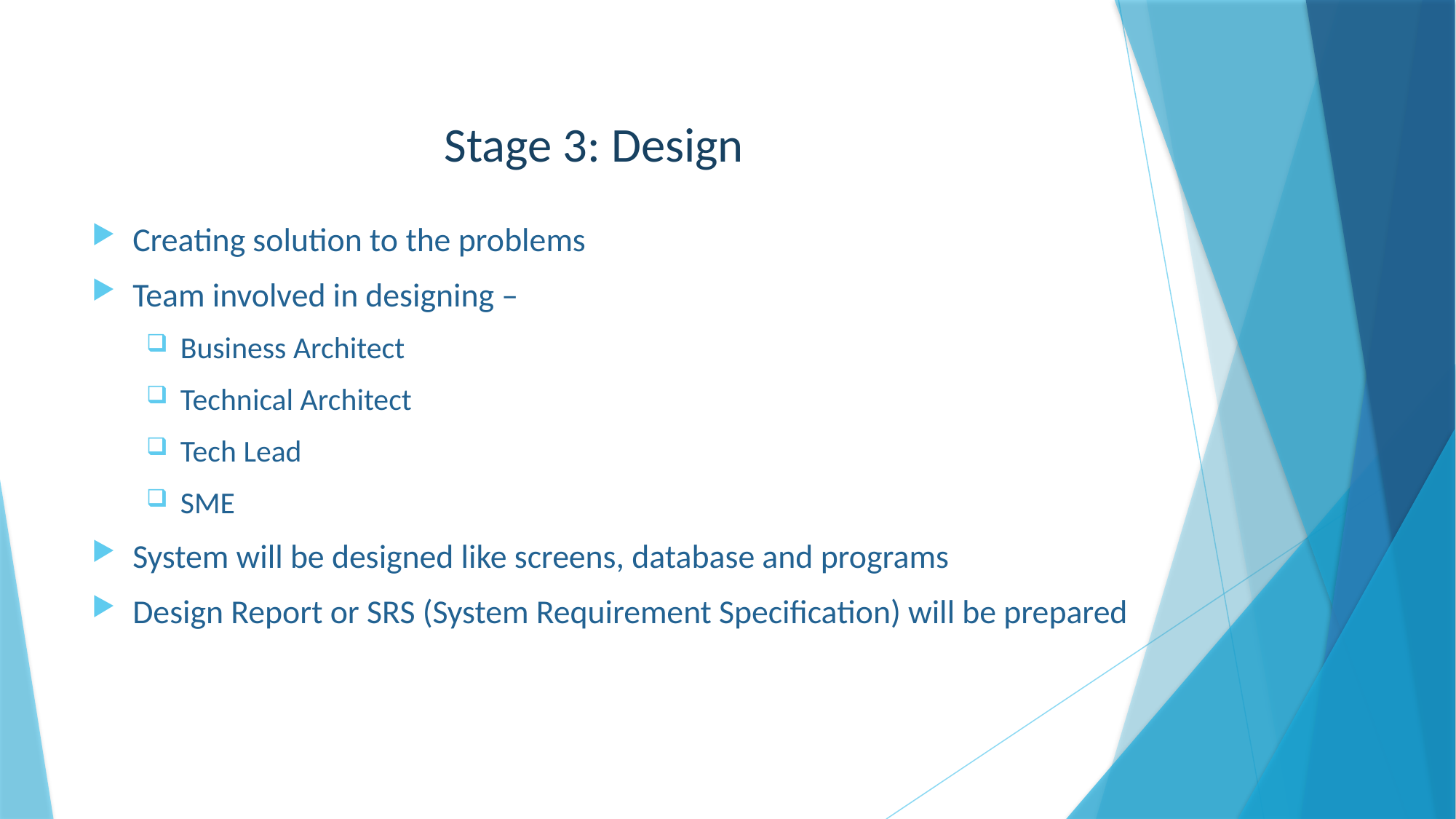

# Stage 3: Design
Creating solution to the problems
Team involved in designing –
Business Architect
Technical Architect
Tech Lead
SME
System will be designed like screens, database and programs
Design Report or SRS (System Requirement Specification) will be prepared